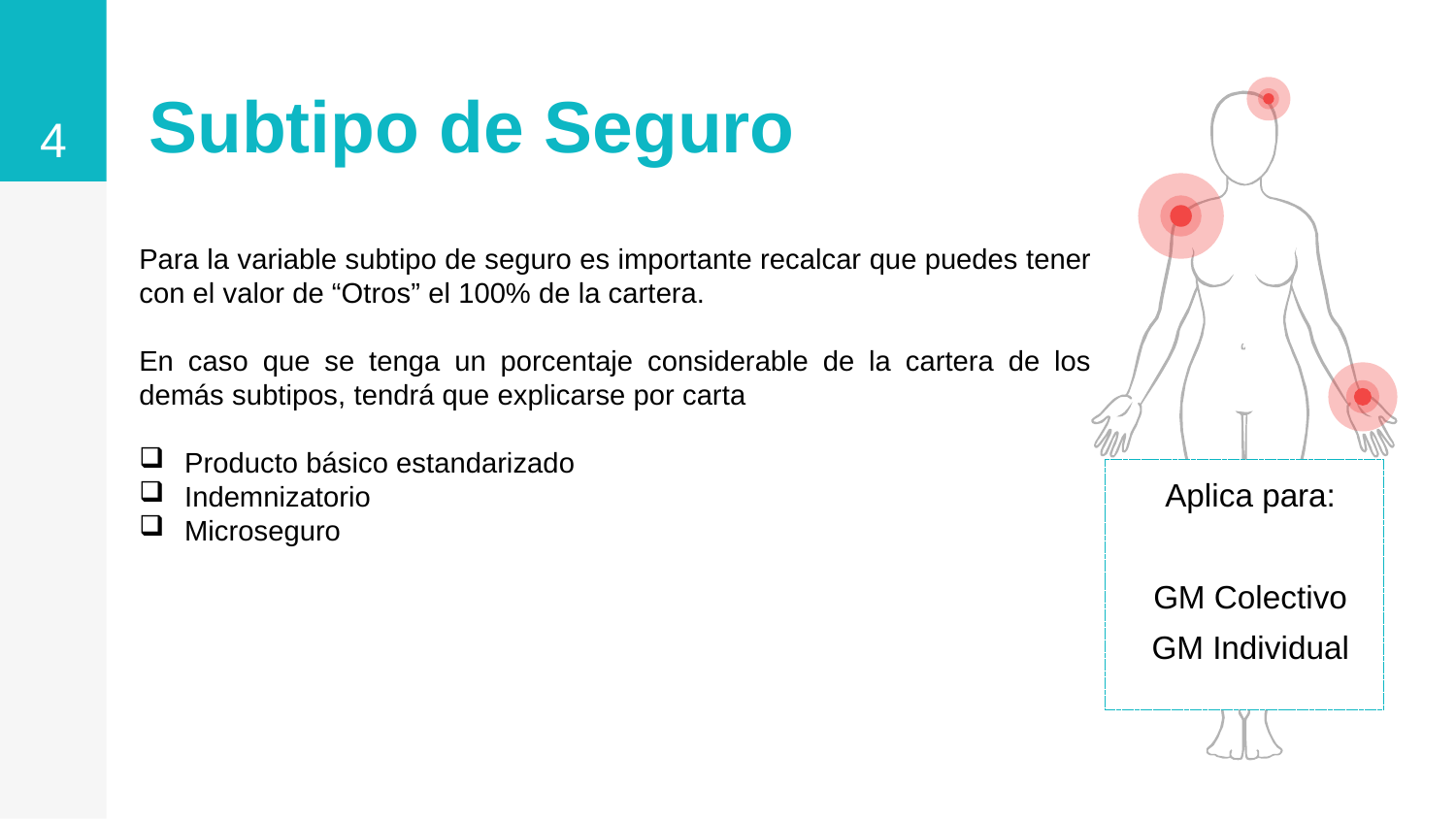

4
Subtipo de Seguro

Para la variable subtipo de seguro es importante recalcar que puedes tener con el valor de “Otros” el 100% de la cartera.

En caso que se tenga un porcentaje considerable de la cartera de los demás subtipos, tendrá que explicarse por carta

Producto básico estandarizado
Indemnizatorio
Microseguro

Aplica para:

GM Colectivo
GM Individual